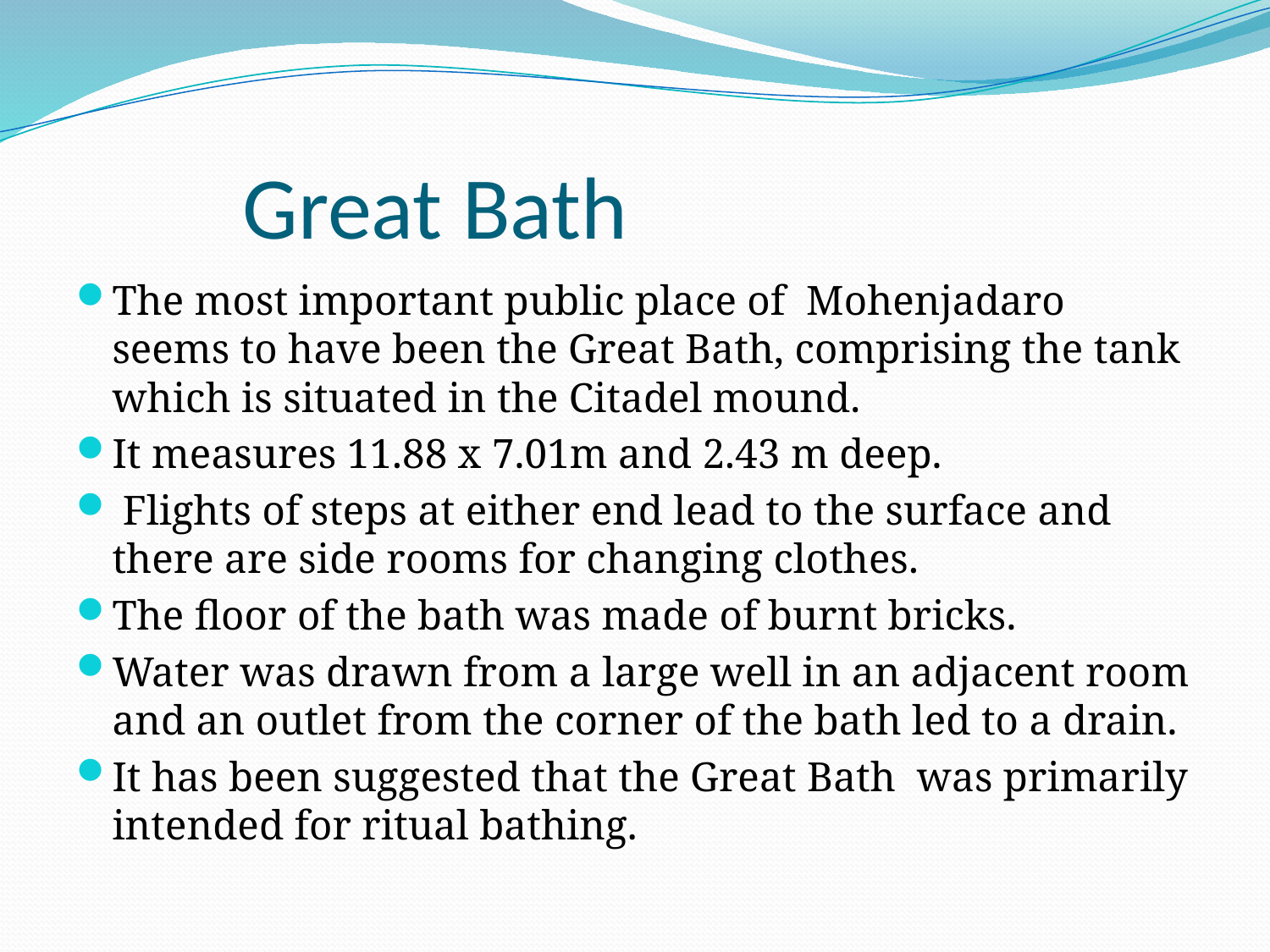

# Great Bath
The most important public place of  Mohenjadaro seems to have been the Great Bath, comprising the tank which is situated in the Citadel mound.
It measures 11.88 x 7.01m and 2.43 m deep.
 Flights of steps at either end lead to the surface and there are side rooms for changing clothes.
The floor of the bath was made of burnt bricks.
Water was drawn from a large well in an adjacent room and an outlet from the corner of the bath led to a drain.
It has been suggested that the Great Bath  was primarily intended for ritual bathing.